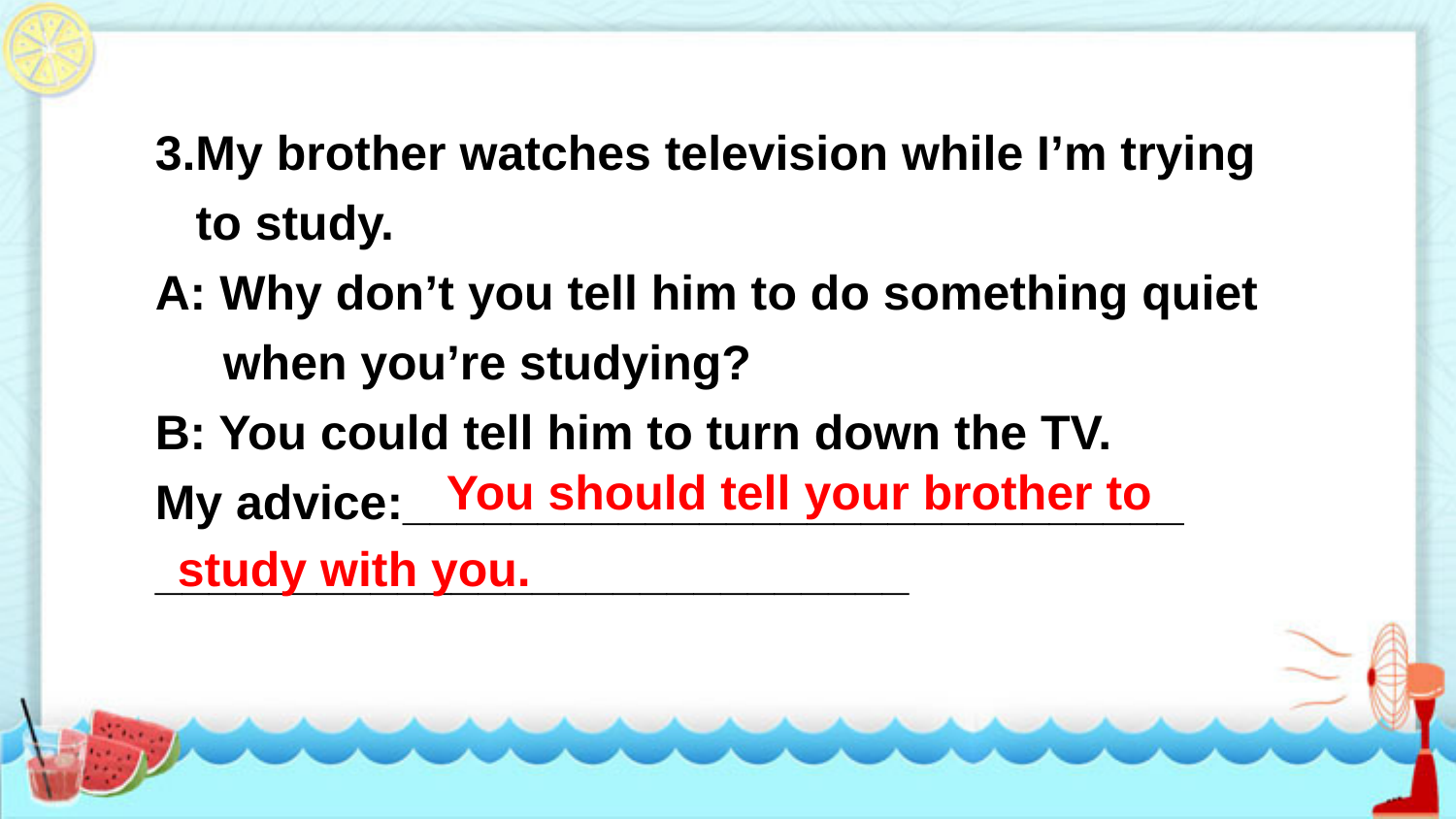

3.My brother watches television while I’m trying
   to study.
A: Why don’t you tell him to do something quiet
     when you’re studying?
B: You could tell him to turn down the TV.
My advice:_____________________________
____________________________
You should tell your brother to
study with you.